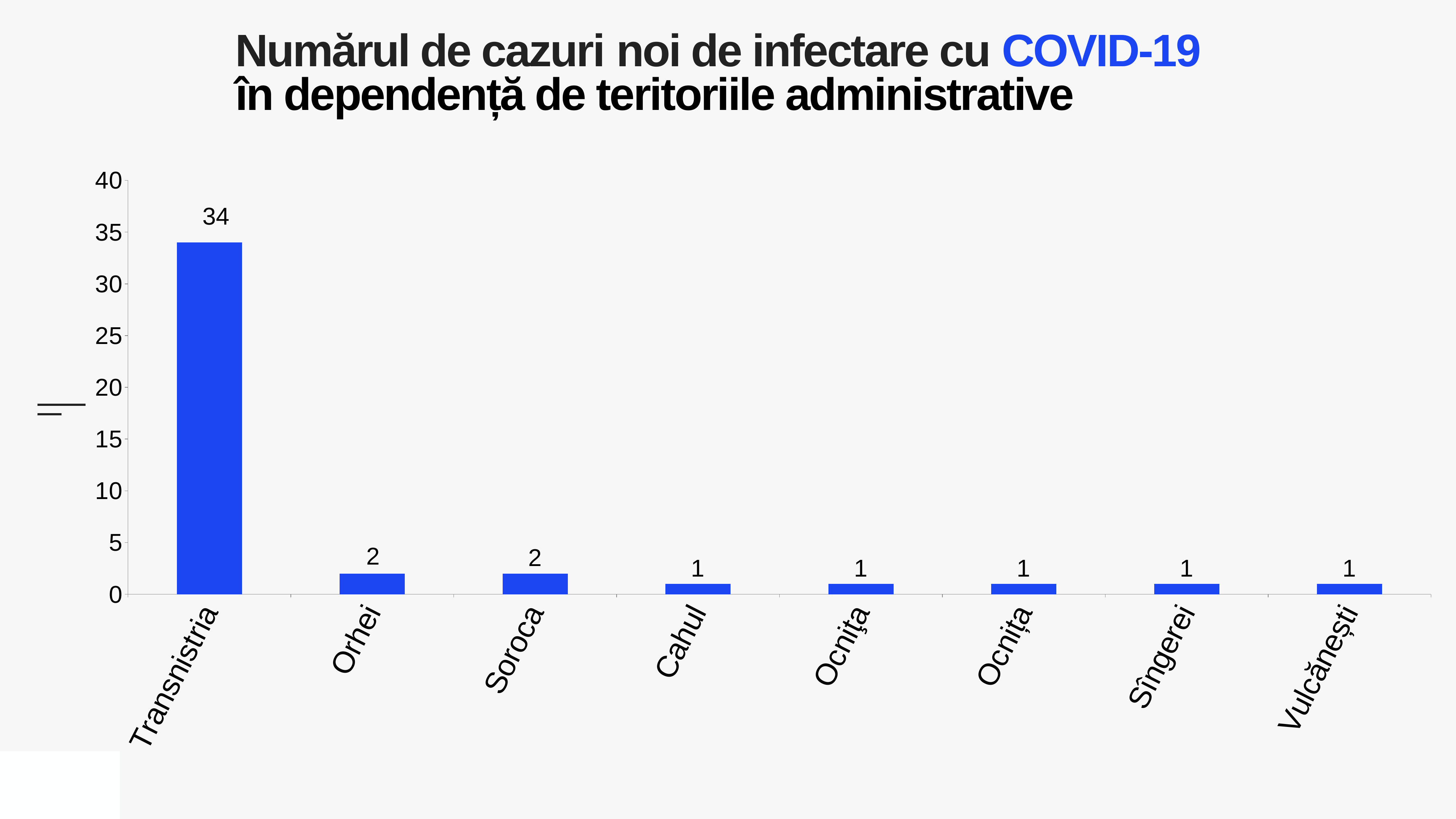

Numărul de cazuri noi de infectare cu COVID-19
în dependență de teritoriile administrative

### Chart

| Category | Cazuri |
|---|---|
| Transnistria | 34.0 |
| Orhei | 2.0 |
| Soroca | 2.0 |
| Cahul | 1.0 |
| Ocniţa | 1.0 |
| Ocnița | 1.0 |
| Sîngerei | 1.0 |
| Vulcănești | 1.0 |